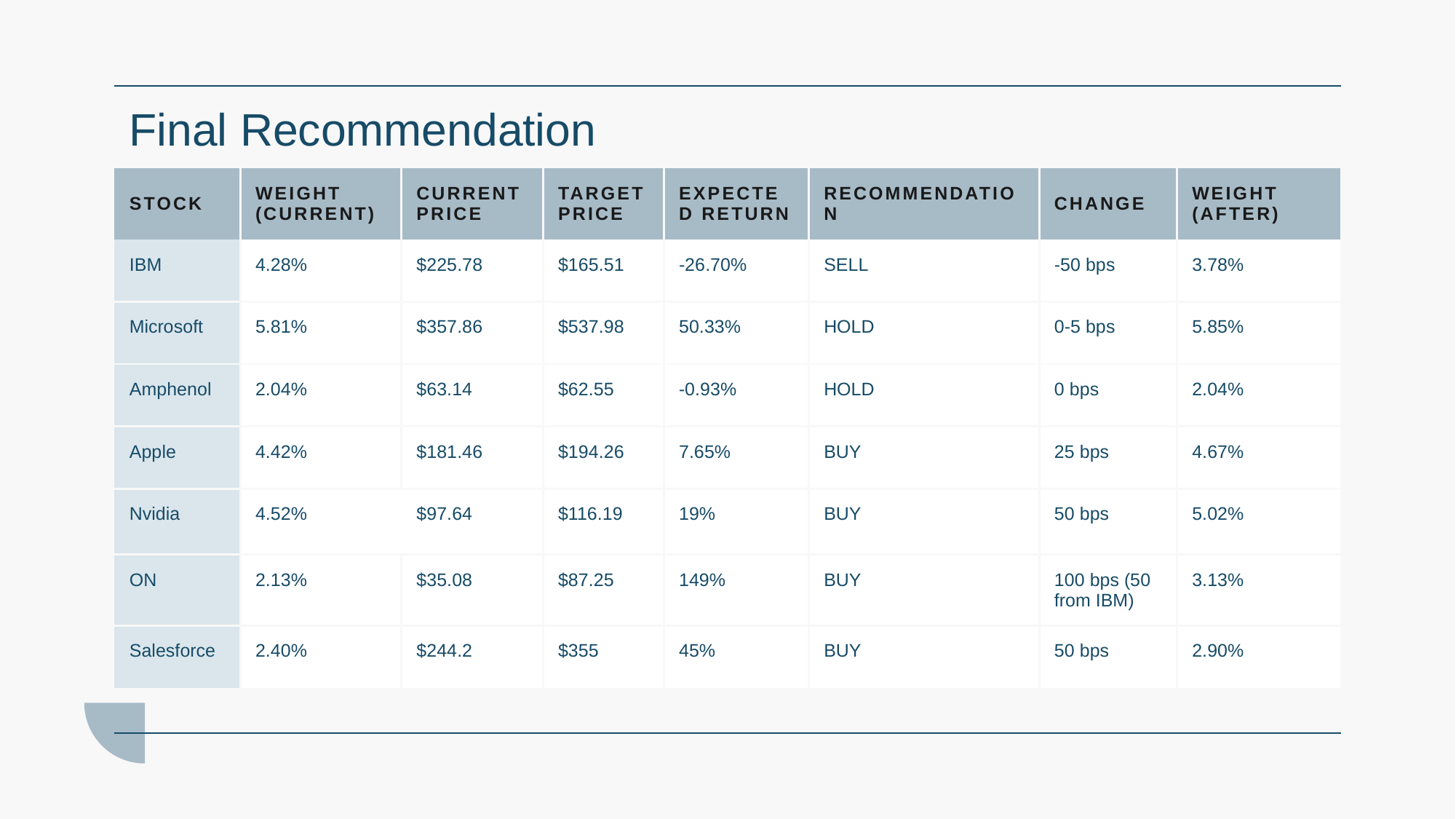

Final Recommendation
| Stock | Weight (Current) | Current Price | Target Price | Expected Return | Recommendation | Change | Weight (after) |
| --- | --- | --- | --- | --- | --- | --- | --- |
| IBM | 4.28% | $225.78 | $165.51 | -26.70% | SELL | -50 bps | 3.78% |
| Microsoft | 5.81% | $357.86 | $537.98 | 50.33% | HOLD | 0-5 bps | 5.85% |
| Amphenol | 2.04% | $63.14 | $62.55 | -0.93% | HOLD | 0 bps | 2.04% |
| Apple | 4.42% | $181.46 | $194.26 | 7.65% | BUY | 25 bps | 4.67% |
| Nvidia | 4.52% | $97.64 | $116.19 | 19% | BUY | 50 bps | 5.02% |
| ON | 2.13% | $35.08 | $87.25 | 149% | BUY | 100 bps (50 from IBM) | 3.13% |
| Salesforce | 2.40% | $244.2 | $355 | 45% | BUY | 50 bps | 2.90% |